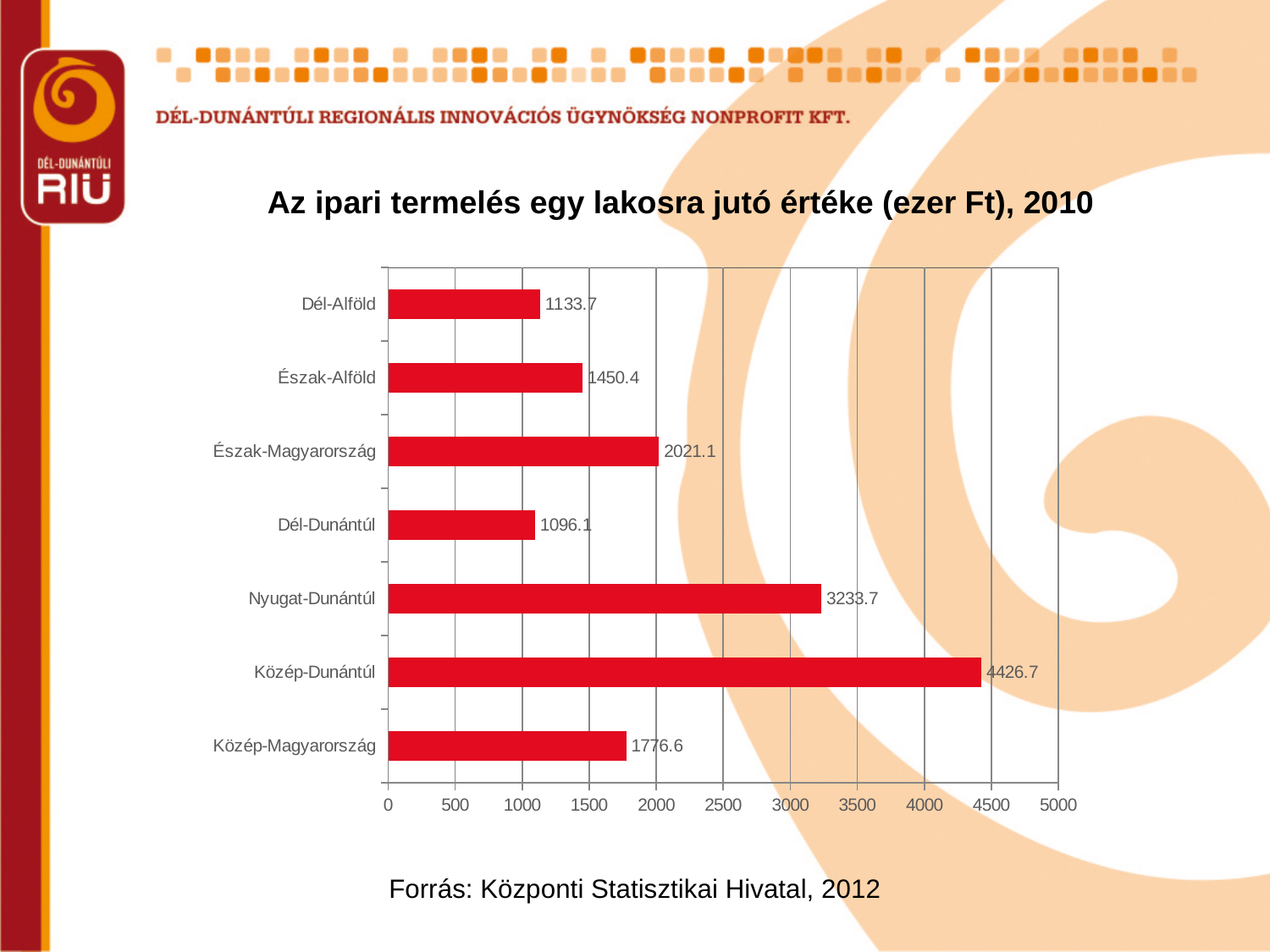

Az ipari termelés egy lakosra jutó értéke (ezer Ft), 2010

### Chart

| Category |  |
|---|---|
| Közép-Magyarország | 1776.6 |
| Közép-Dunántúl | 4426.7 |
| Nyugat-Dunántúl | 3233.7 |
| Dél-Dunántúl | 1096.1 |
| Észak-Magyarország | 2021.1 |
| Észak-Alföld | 1450.4 |
| Dél-Alföld | 1133.7 |
Forrás: Központi Statisztikai Hivatal, 2012